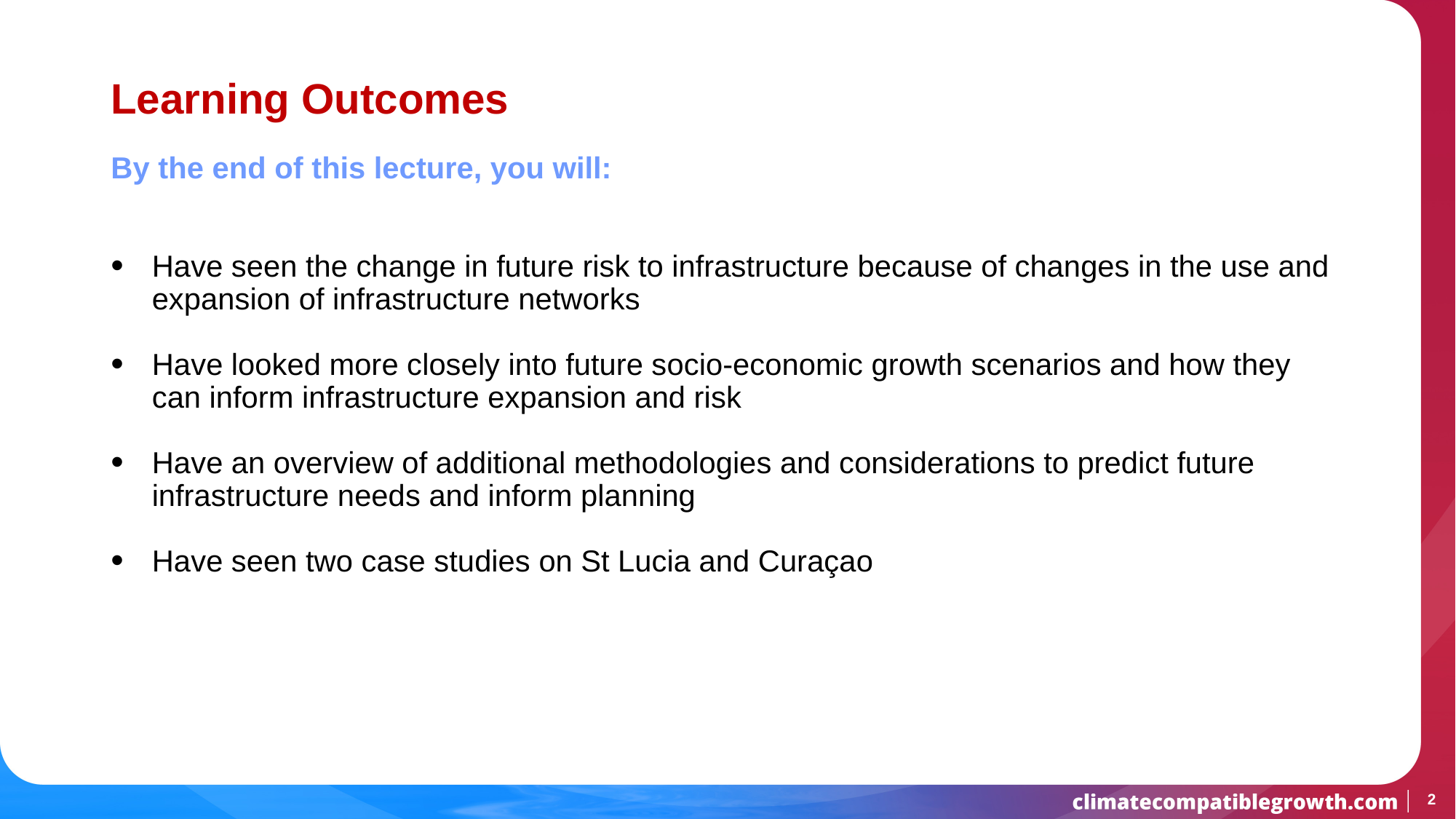

# Learning Outcomes
By the end of this lecture, you will:

Have seen the change in future risk to infrastructure because of changes in the use and expansion of infrastructure networks

Have looked more closely into future socio-economic growth scenarios and how they can inform infrastructure expansion and risk

Have an overview of additional methodologies and considerations to predict future infrastructure needs and inform planning

Have seen two case studies on St Lucia and Curaçao
2